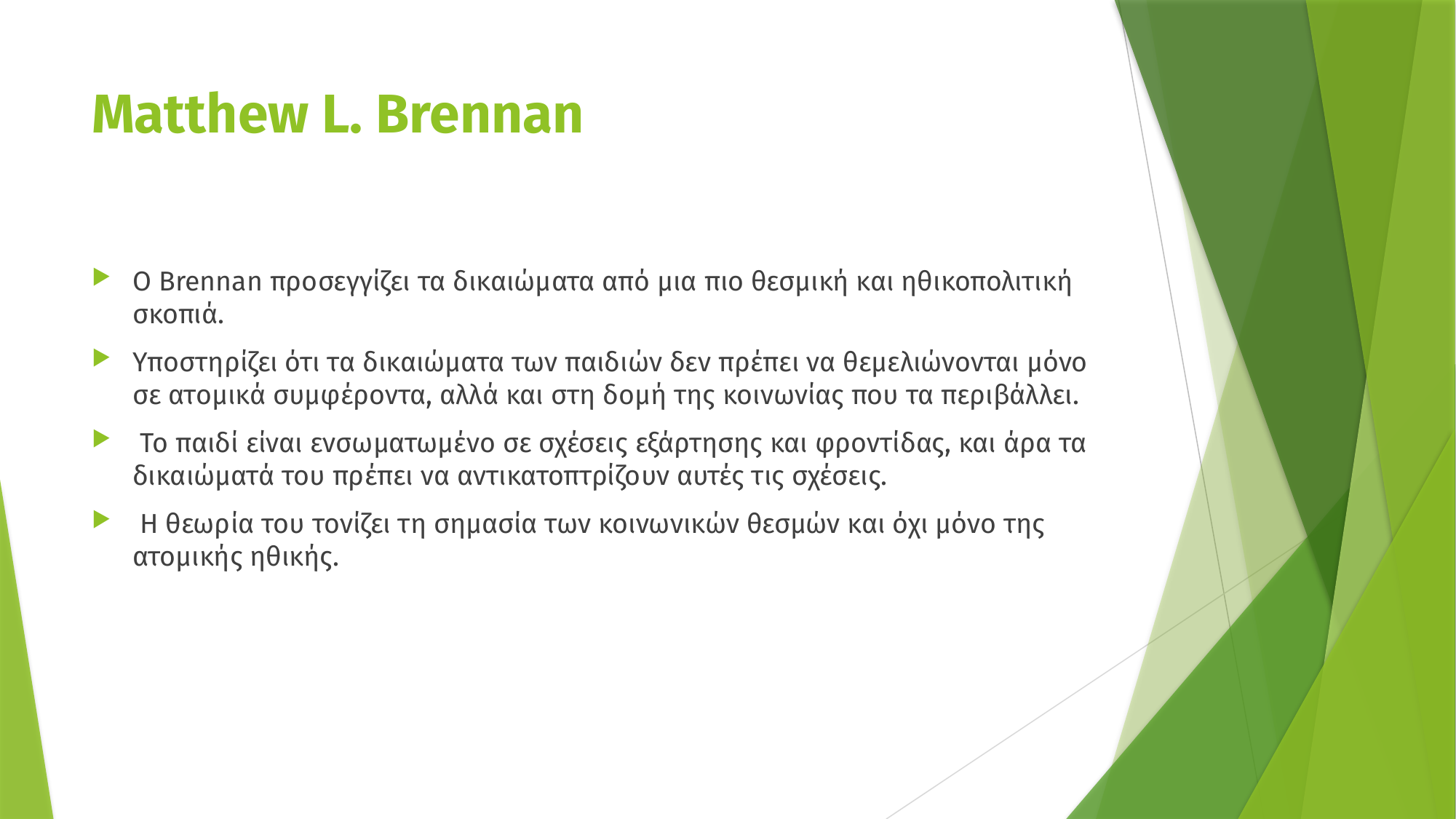

# Matthew L. Brennan
Ο Brennan προσεγγίζει τα δικαιώματα από μια πιο θεσμική και ηθικοπολιτική σκοπιά.
Υποστηρίζει ότι τα δικαιώματα των παιδιών δεν πρέπει να θεμελιώνονται μόνο σε ατομικά συμφέροντα, αλλά και στη δομή της κοινωνίας που τα περιβάλλει.
 Το παιδί είναι ενσωματωμένο σε σχέσεις εξάρτησης και φροντίδας, και άρα τα δικαιώματά του πρέπει να αντικατοπτρίζουν αυτές τις σχέσεις.
 Η θεωρία του τονίζει τη σημασία των κοινωνικών θεσμών και όχι μόνο της ατομικής ηθικής.